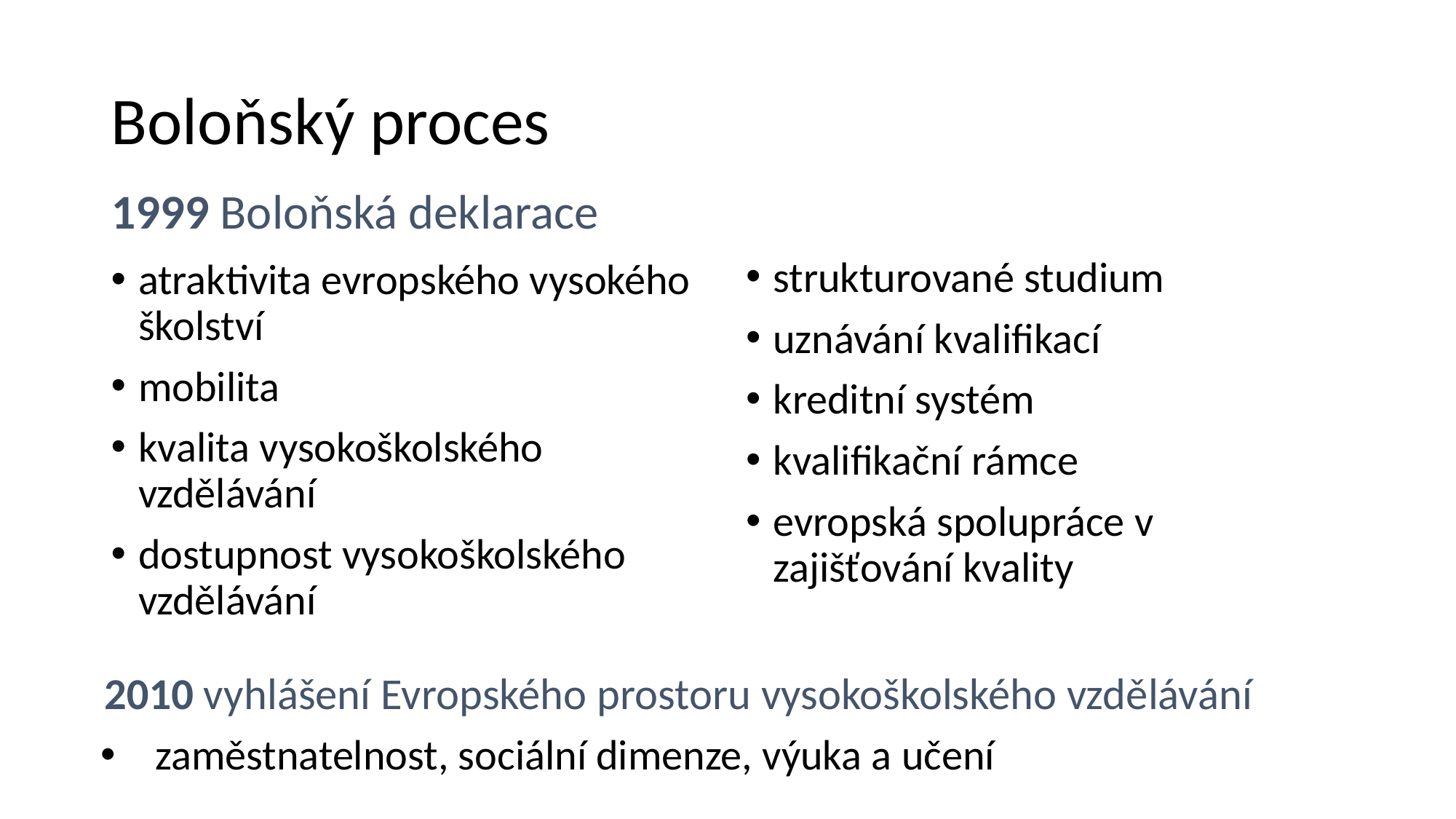

# Boloňský proces
1999 Boloňská deklarace

strukturované studium
uznávání kvalifikací
kreditní systém
kvalifikační rámce
evropská spolupráce v zajišťování kvality

atraktivita evropského vysokého školství
mobilita
kvalita vysokoškolského vzdělávání
dostupnost vysokoškolského vzdělávání
2010 vyhlášení Evropského prostoru vysokoškolského vzdělávání

zaměstnatelnost, sociální dimenze, výuka a učení